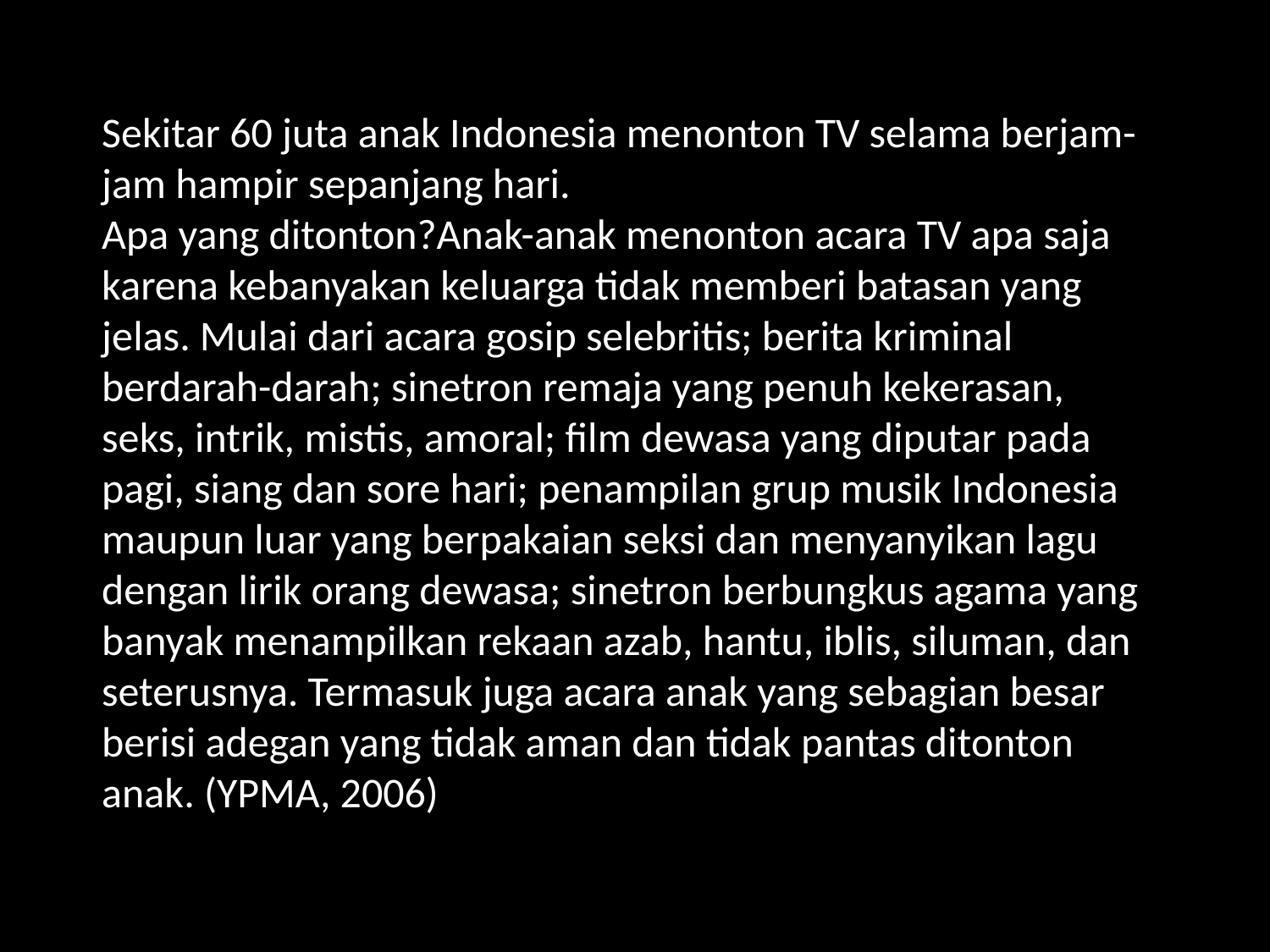

Sekitar 60 juta anak Indonesia menonton TV selama berjam-jam hampir sepanjang hari.
Apa yang ditonton?Anak-anak menonton acara TV apa saja karena kebanyakan keluarga tidak memberi batasan yang jelas. Mulai dari acara gosip selebritis; berita kriminal berdarah-darah; sinetron remaja yang penuh kekerasan, seks, intrik, mistis, amoral; film dewasa yang diputar pada pagi, siang dan sore hari; penampilan grup musik Indonesia maupun luar yang berpakaian seksi dan menyanyikan lagu dengan lirik orang dewasa; sinetron berbungkus agama yang banyak menampilkan rekaan azab, hantu, iblis, siluman, dan seterusnya. Termasuk juga acara anak yang sebagian besar berisi adegan yang tidak aman dan tidak pantas ditonton anak. (YPMA, 2006)